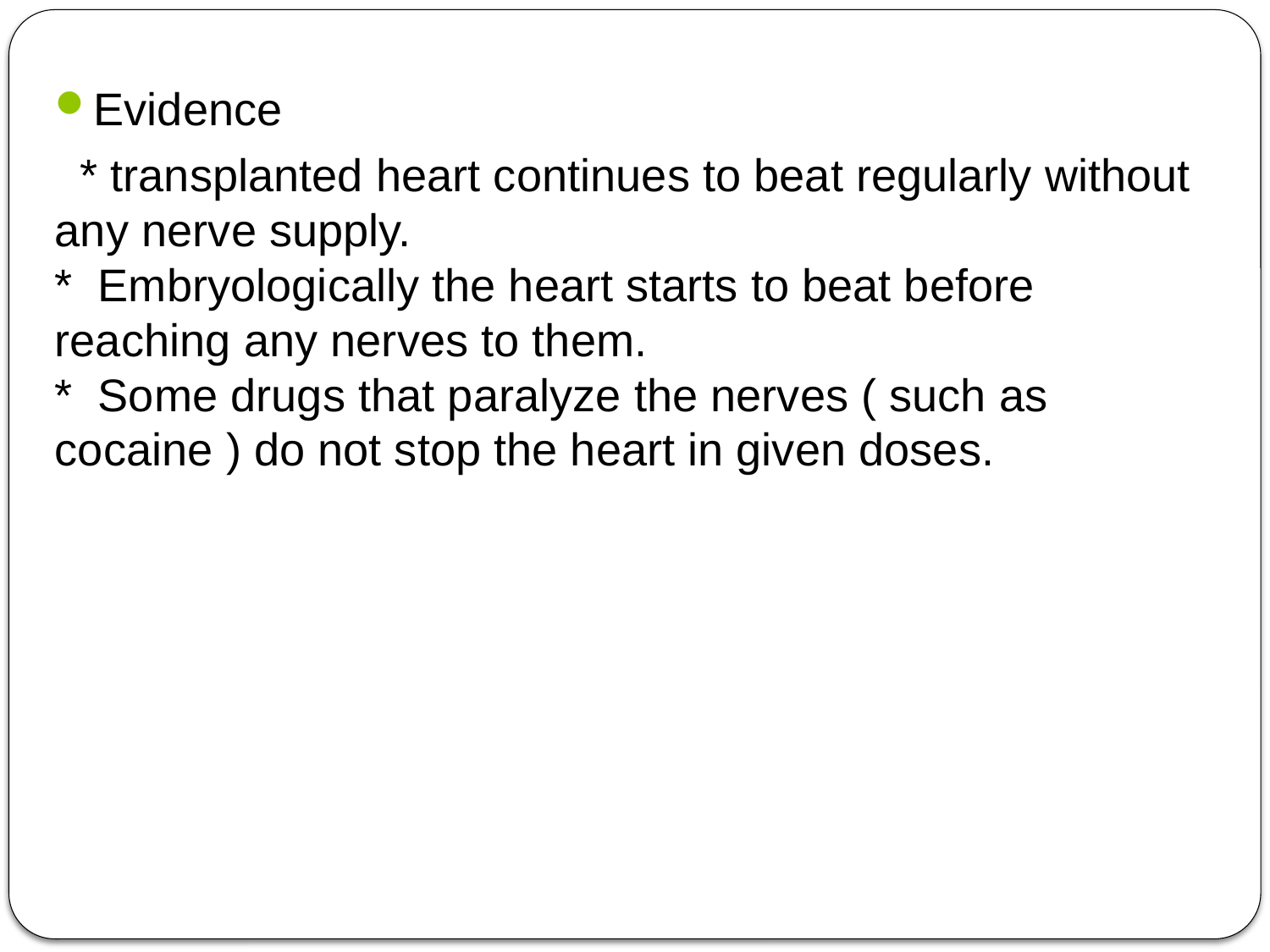

Evidence
  * transplanted heart continues to beat regularly without any nerve supply.
*  Embryologically the heart starts to beat before reaching any nerves to them.
*  Some drugs that paralyze the nerves ( such as cocaine ) do not stop the heart in given doses.